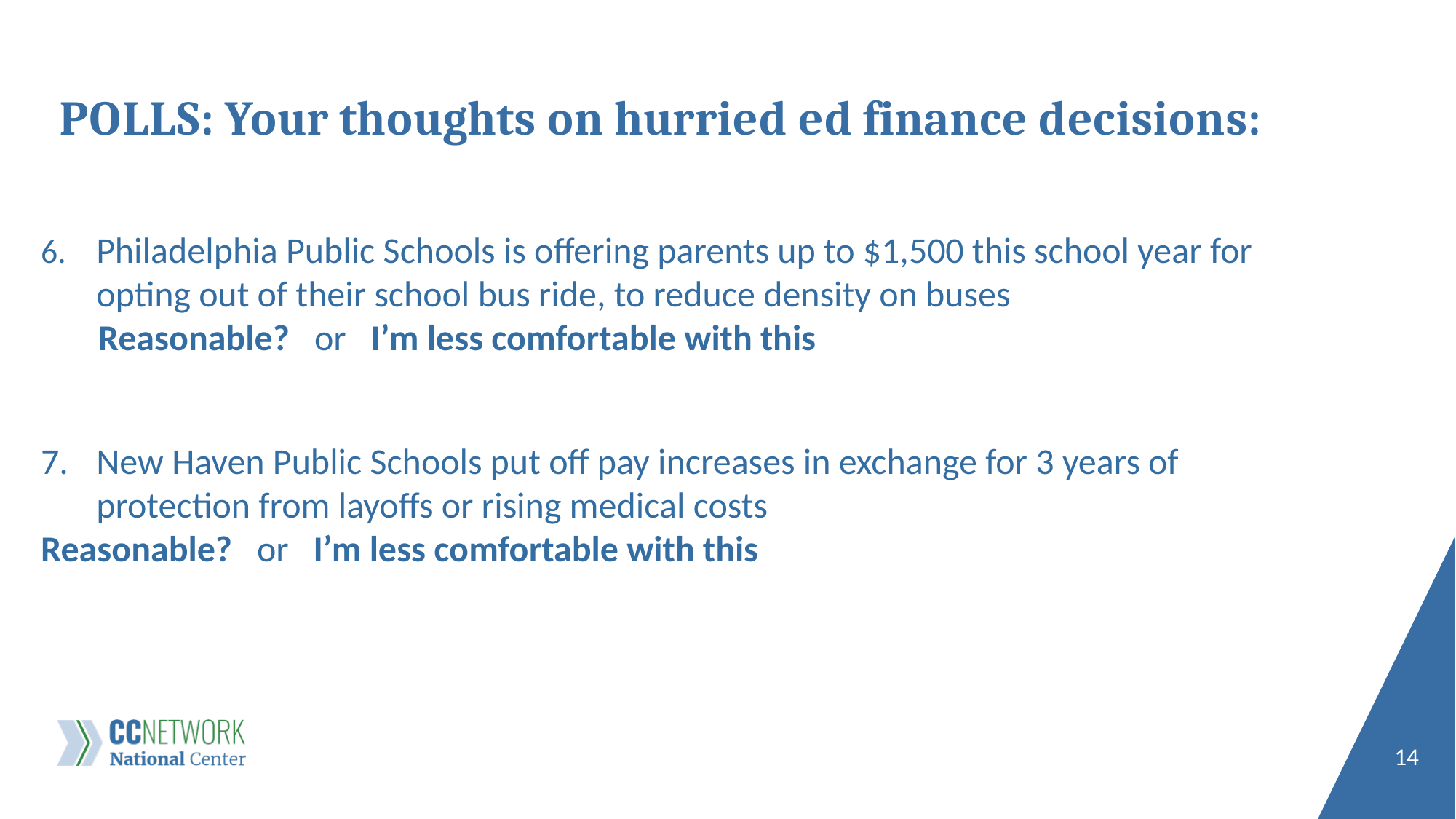

POLLS: Your thoughts on hurried ed finance decisions:
6. 	Philadelphia Public Schools is offering parents up to $1,500 this school year for opting out of their school bus ride, to reduce density on buses
       Reasonable?   or   I’m less comfortable with this

7. 	New Haven Public Schools put off pay increases in exchange for 3 years of protection from layoffs or rising medical costs
Reasonable?   or   I’m less comfortable with this

14